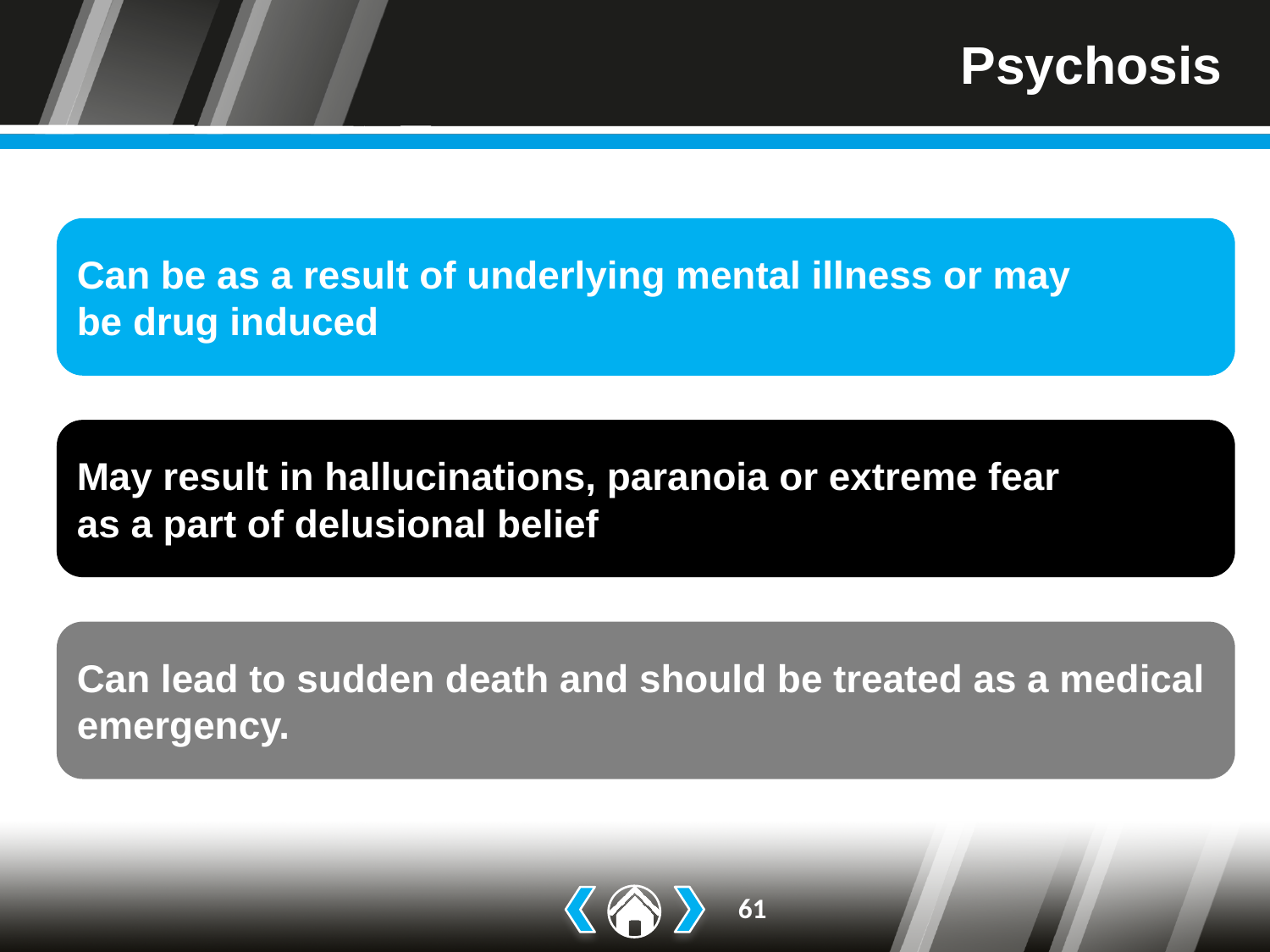

# Psychosis
Can be as a result of underlying mental illness or may
be drug induced
May result in hallucinations, paranoia or extreme fear
as a part of delusional belief
Can lead to sudden death and should be treated as a medical emergency.